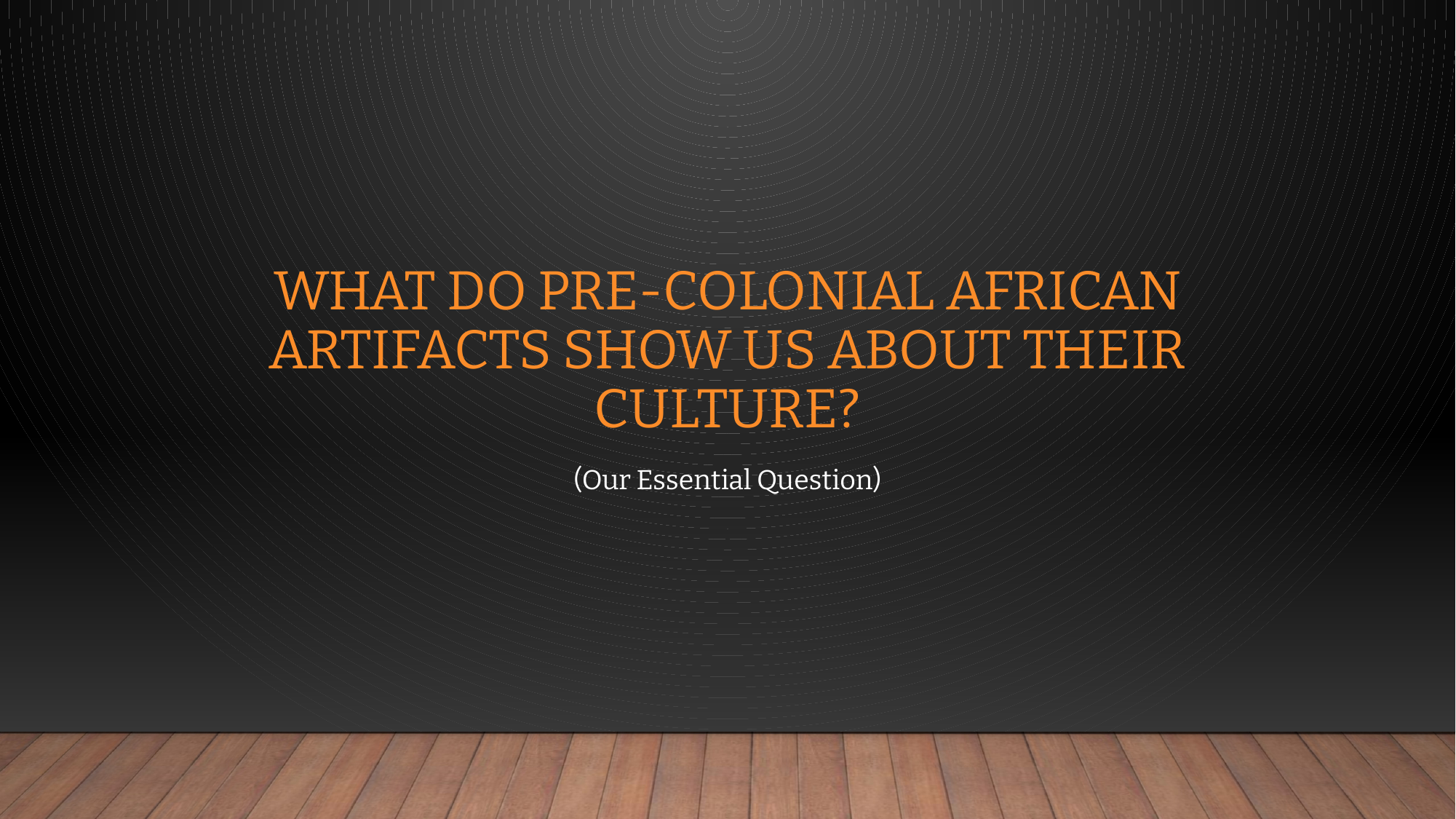

# What do pre-colonial African artifacts show us about their culture?
(Our Essential Question)